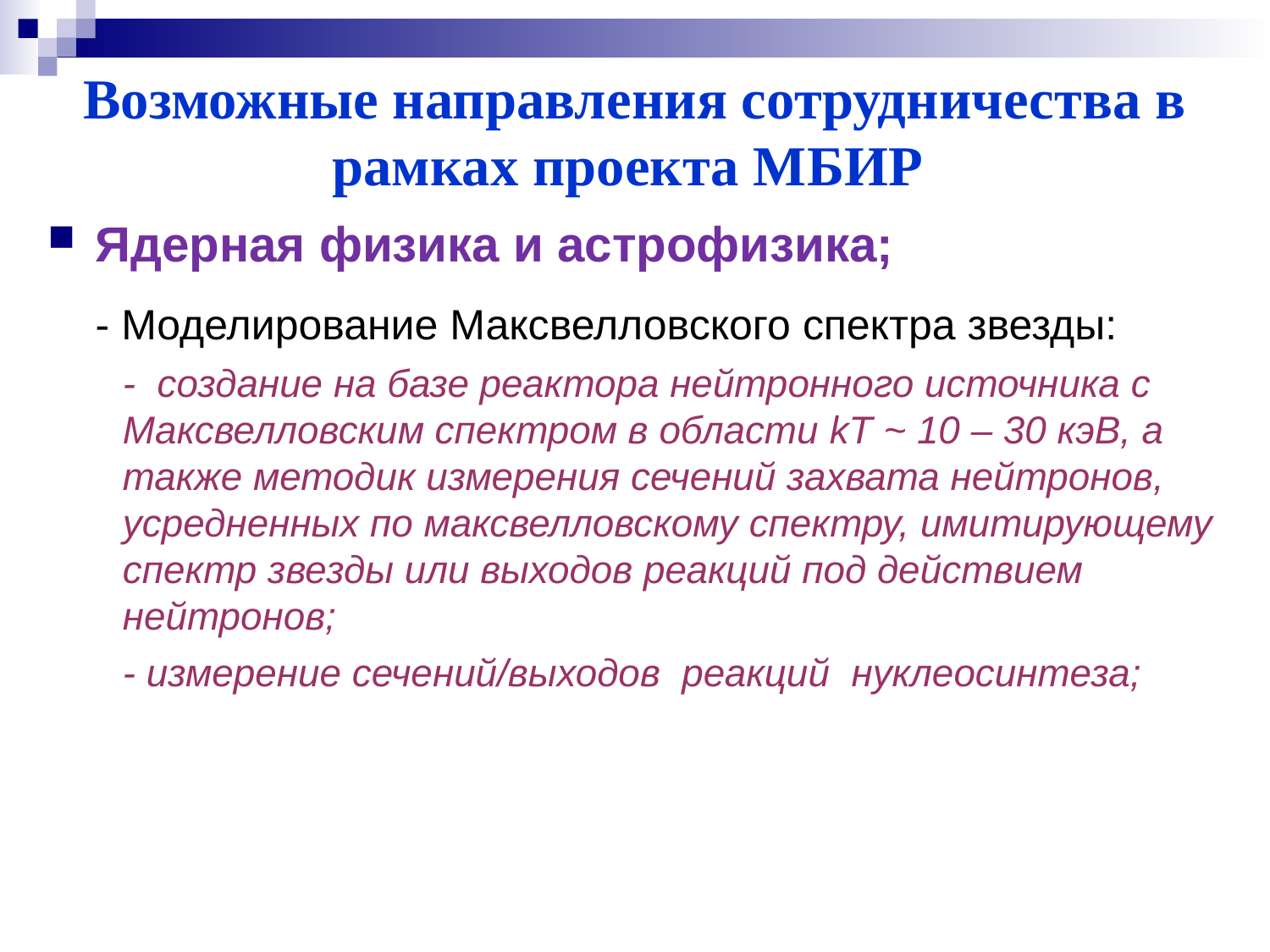

# Возможные направления сотрудничества в рамках проекта МБИР
Ядерная физика и астрофизика;
	- Моделирование Максвелловского спектра звезды:
	-  создание на базе реактора нейтронного источника с Максвелловским спектром в области kT ~ 10 – 30 кэВ, а также методик измерения сечений захвата нейтронов, усредненных по максвелловскому спектру, имитирующему спектр звезды или выходов реакций под действием нейтронов;
	- измерение сечений/выходов  реакций  нуклеосинтеза;